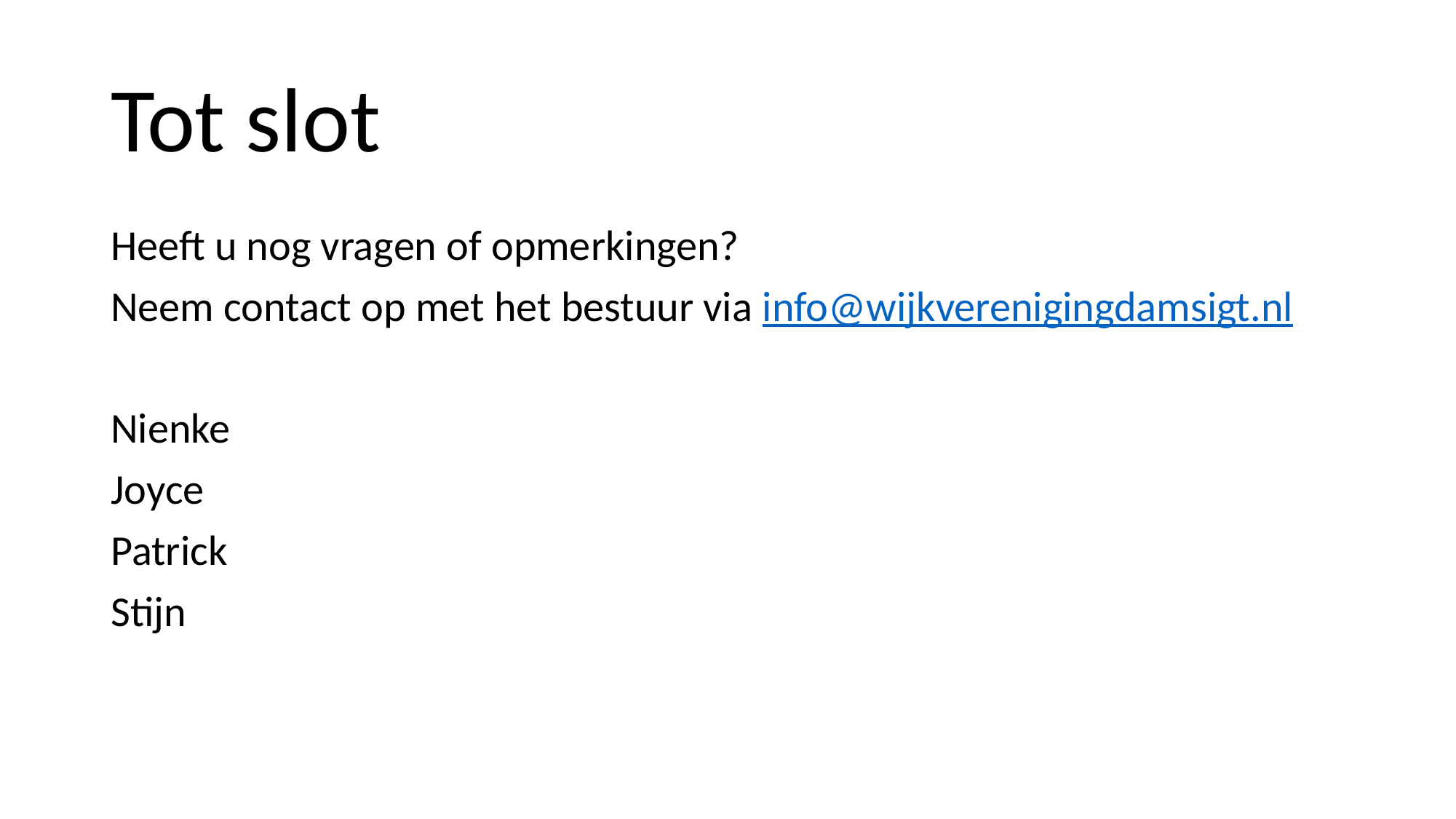

# Tot slot
Heeft u nog vragen of opmerkingen?
Neem contact op met het bestuur via info@wijkverenigingdamsigt.nl

Nienke
Joyce
Patrick
Stijn